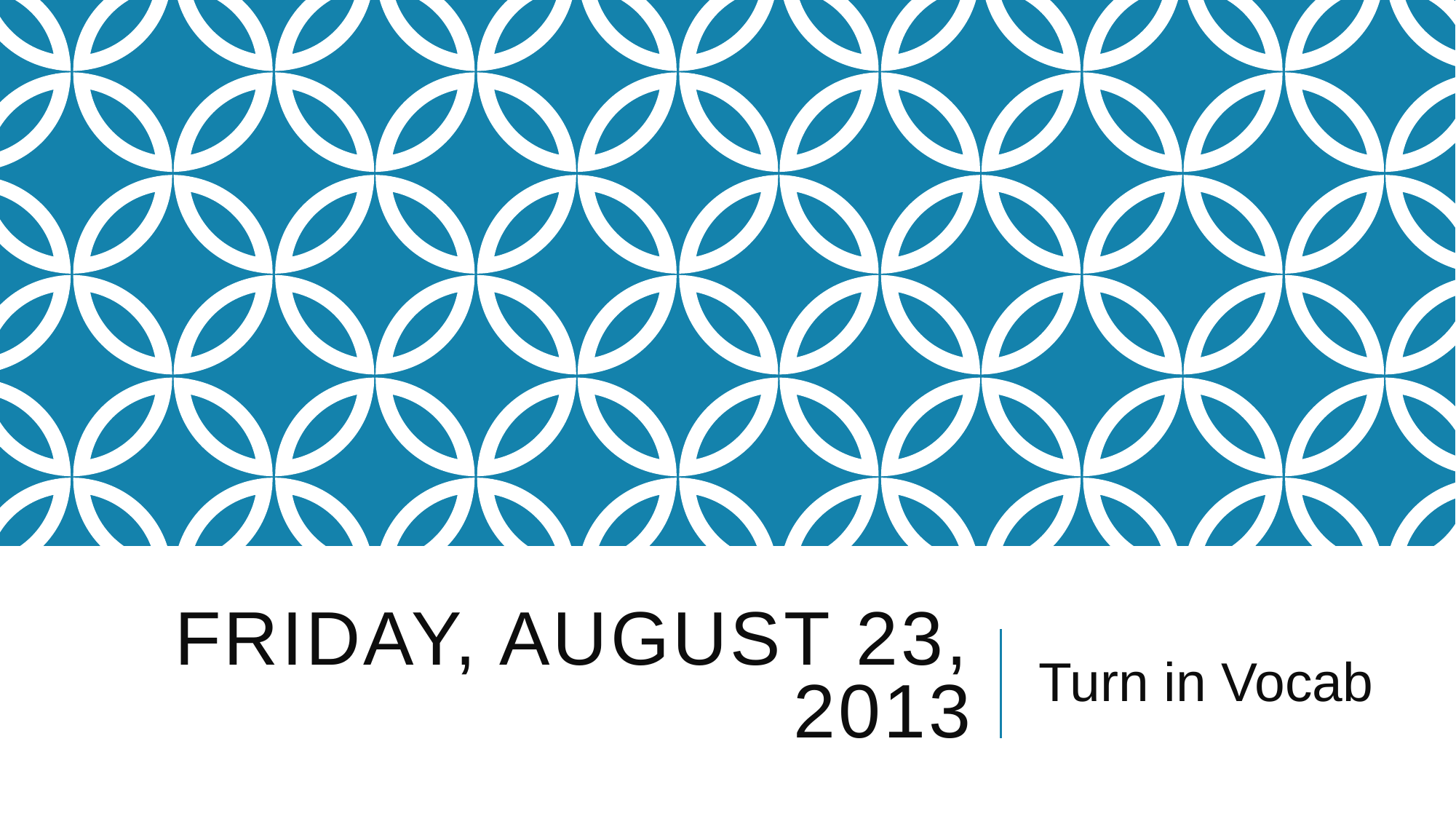

# Friday, August 23, 2013
Turn in Vocab